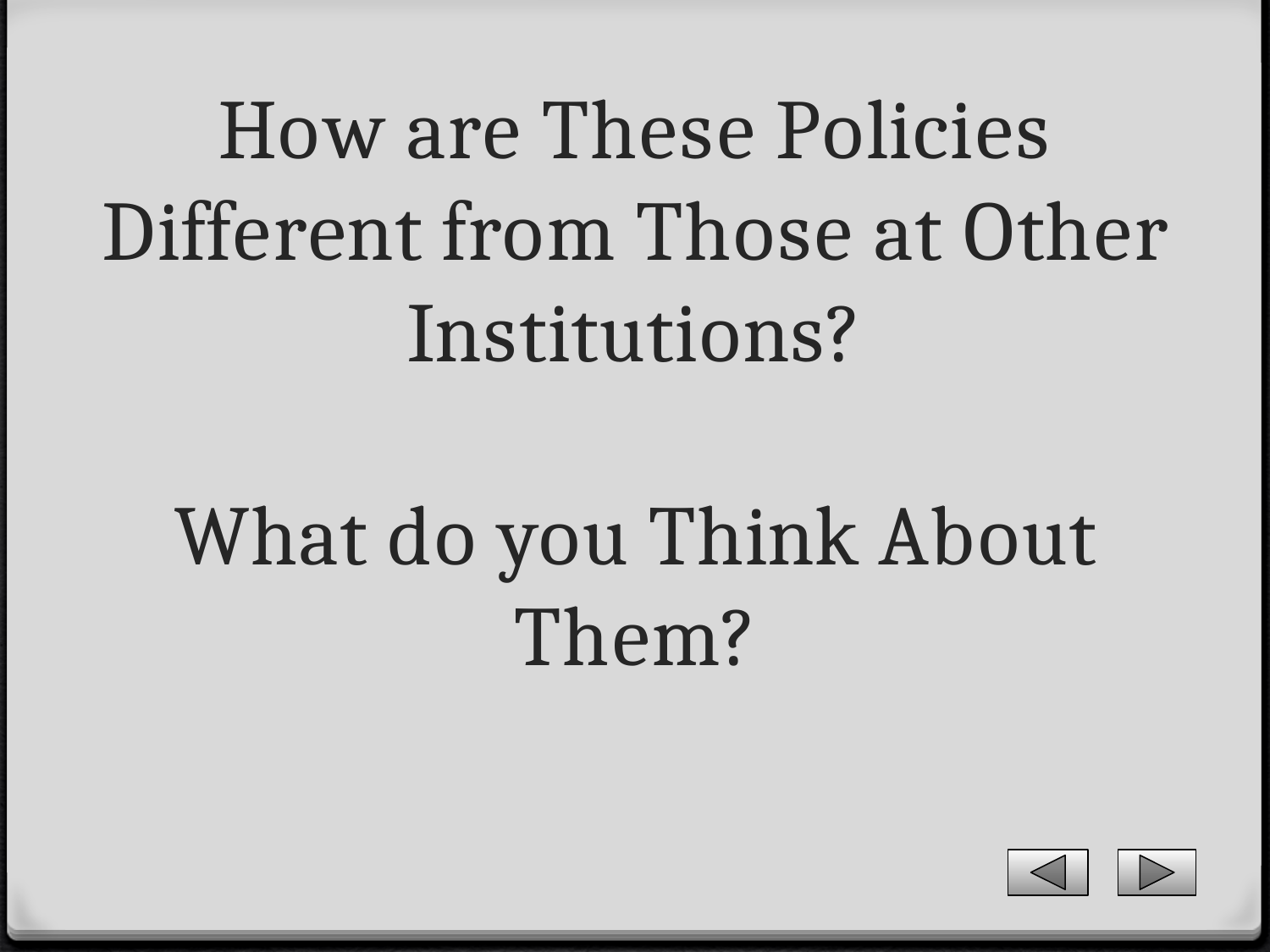

# How are These Policies Different from Those at Other Institutions? What do you Think About Them?